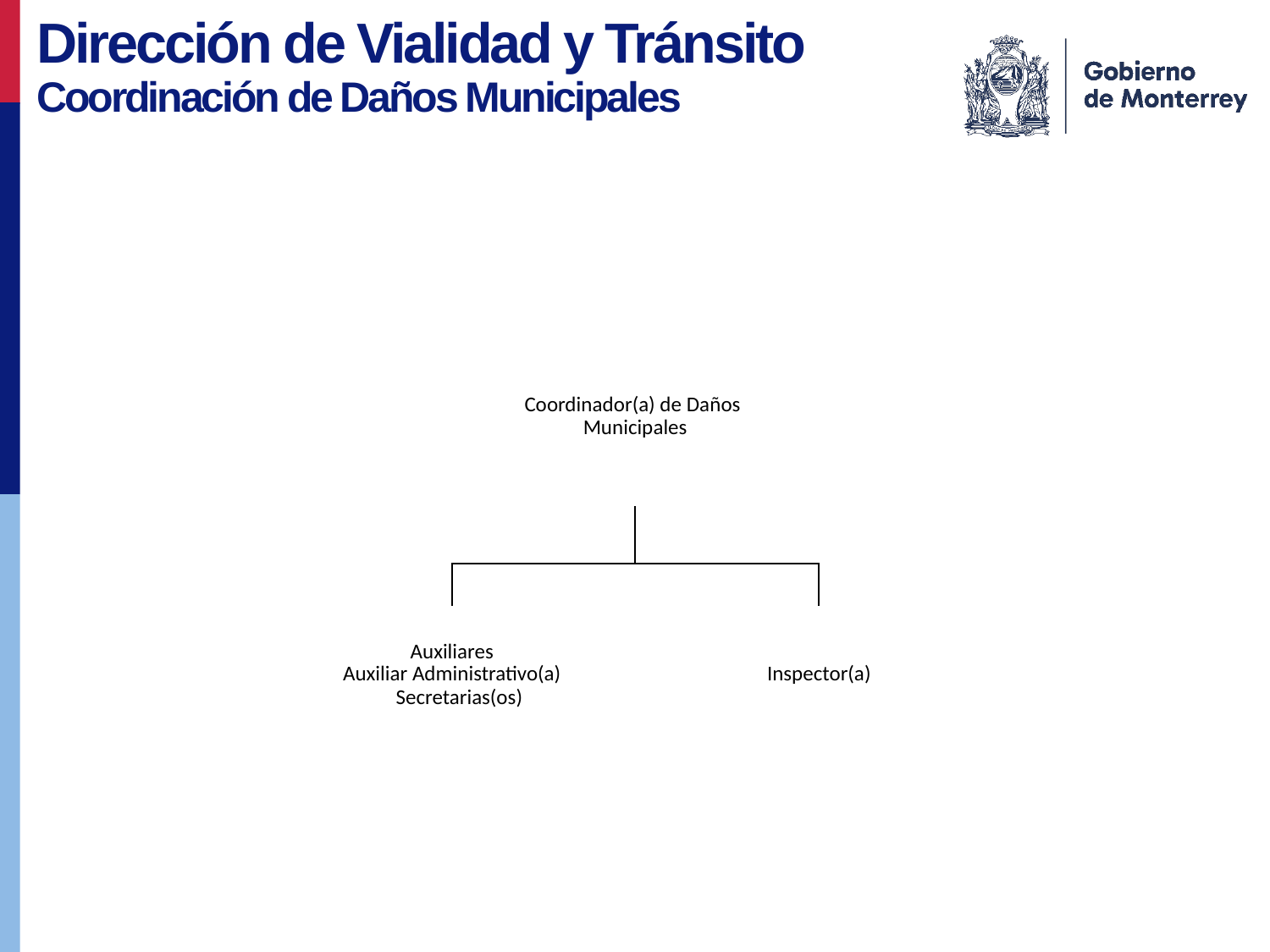

Dirección de Vialidad y Tránsito
Coordinación de Daños Municipales
Coordinador(a) de Daños
Municipales
Auxiliares
Auxiliar Administrativo(a)
   Secretarias(os)

Inspector(a)